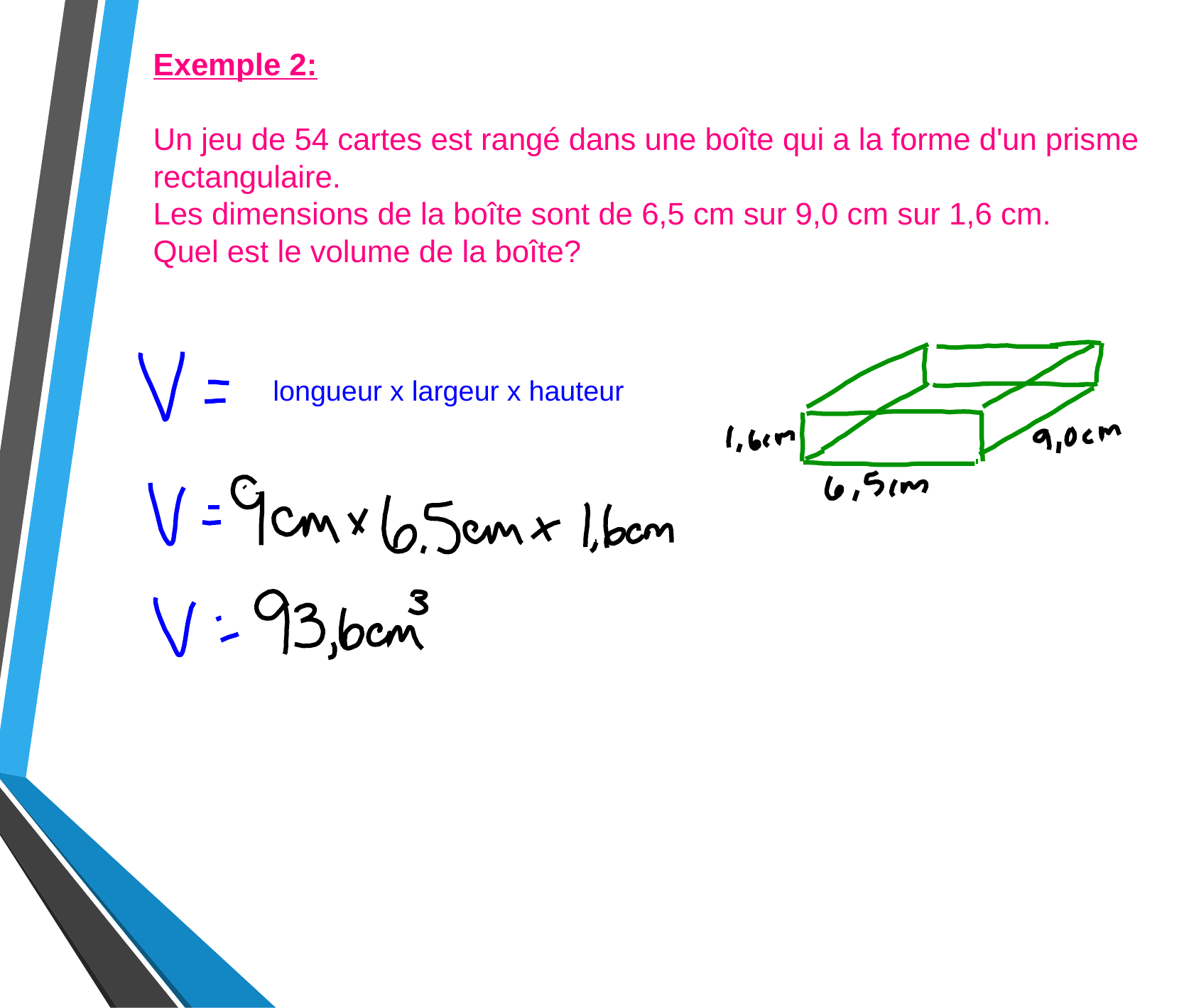

Exemple 2:

Un jeu de 54 cartes est rangé dans une boîte qui a la forme d'un prisme rectangulaire.
Les dimensions de la boîte sont de 6,5 cm sur 9,0 cm sur 1,6 cm.
Quel est le volume de la boîte?

longueur x largeur x hauteur